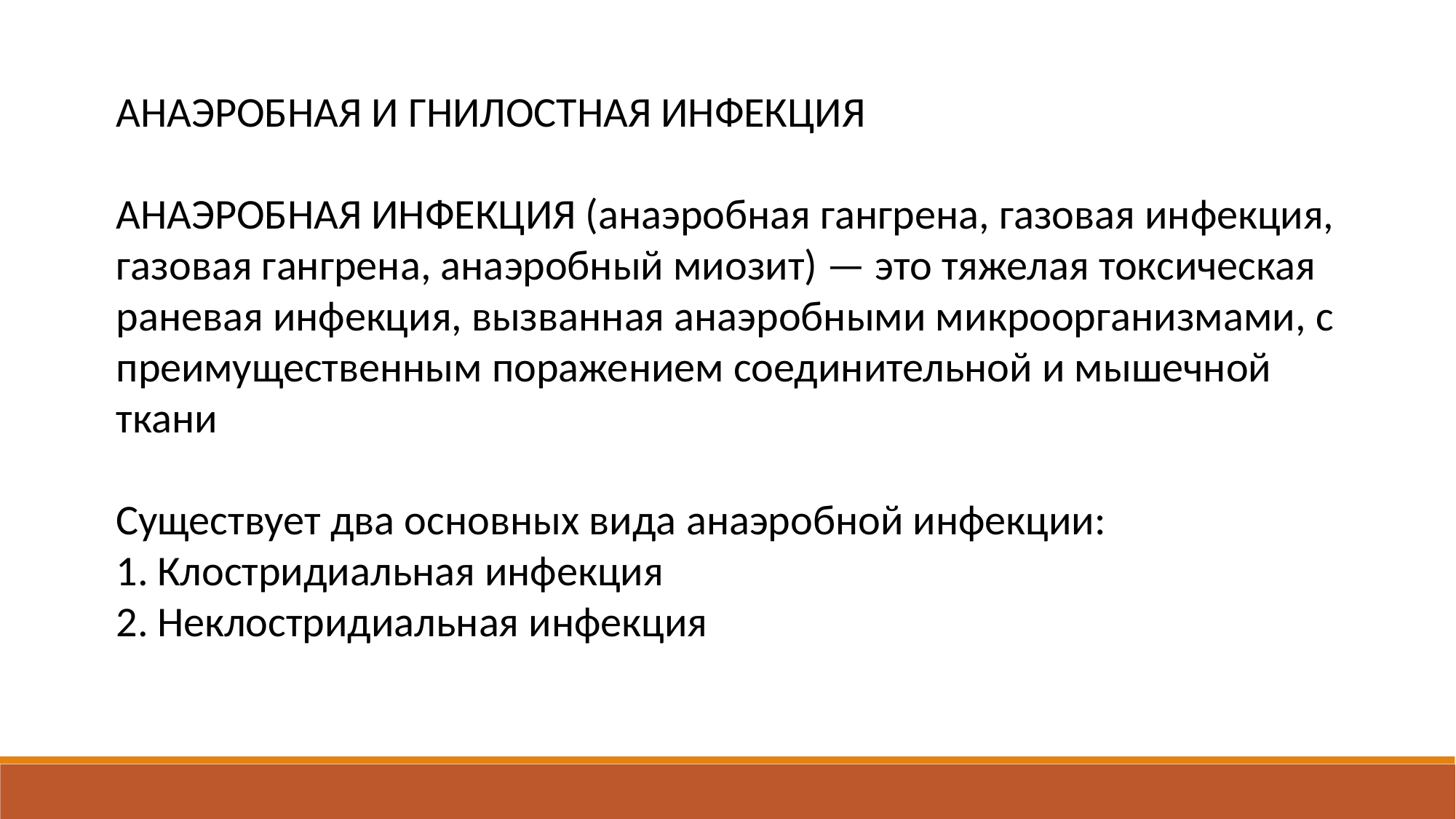

АНАЭРОБНАЯ И ГНИЛОСТНАЯ ИНФЕКЦИЯ

АНАЭРОБНАЯ ИНФЕКЦИЯ (анаэробная гангрена, газовая инфекция, газовая гангрена, анаэробный миозит) — это тяжелая токсическая раневая инфекция, вызванная анаэробными микроорганизмами, с преимущественным поражением соединительной и мышечной ткани

Существует два основных вида анаэробной инфекции:
Клостридиальная инфекция
Неклостридиальная инфекция